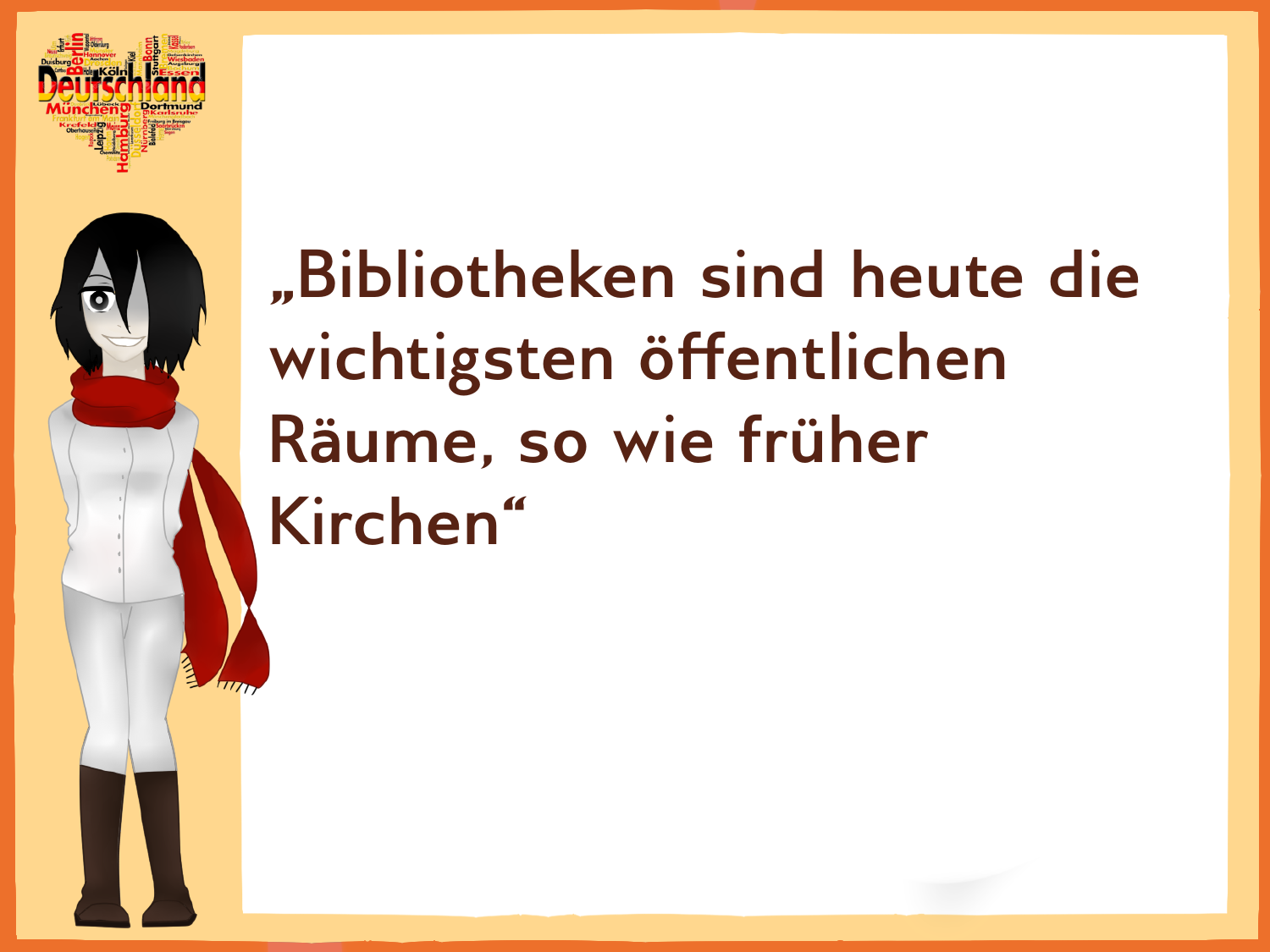

„Bibliotheken sind heute die wichtigsten öffentlichen Räume, so wie früher Kirchen“